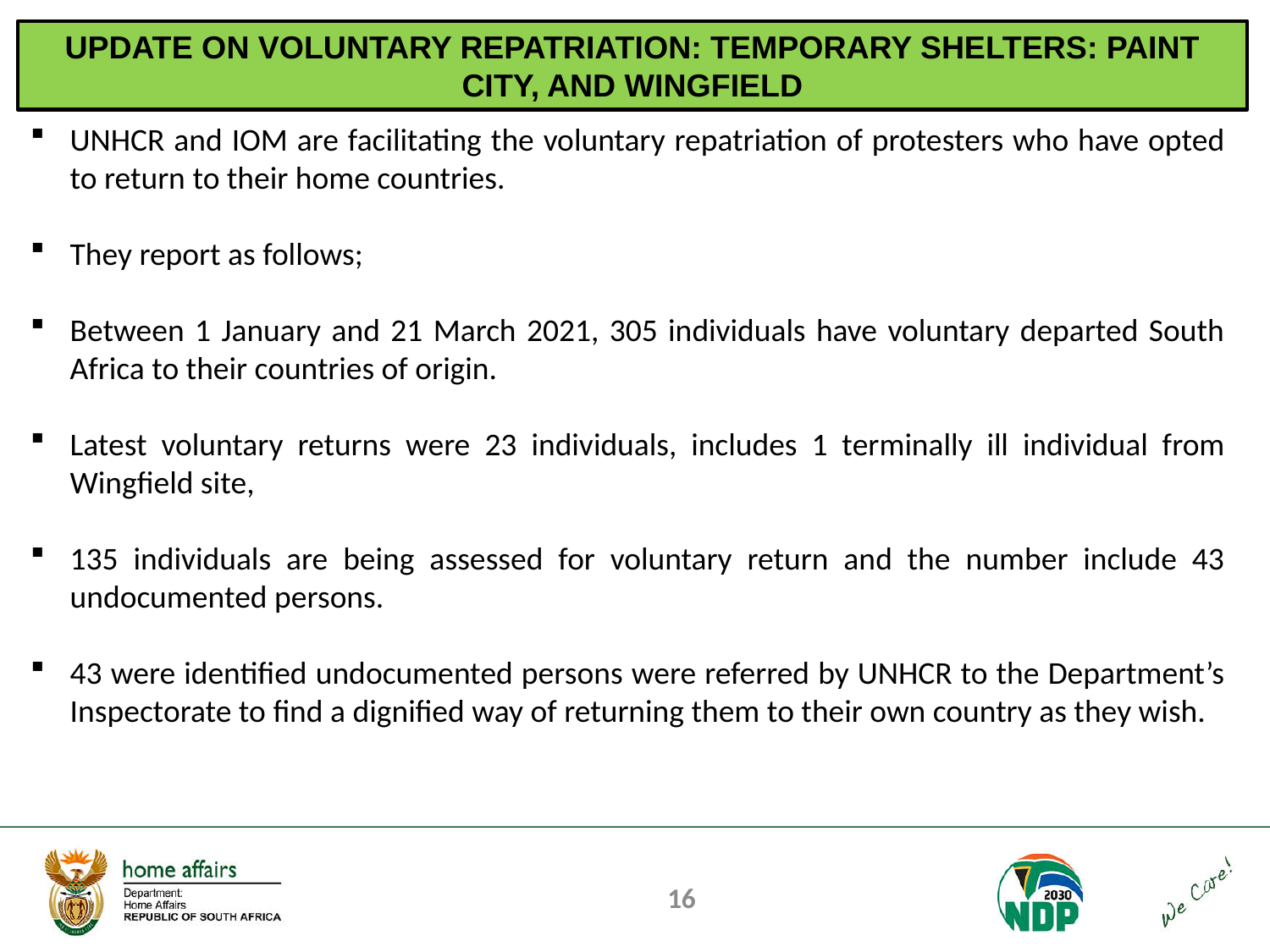

UPDATE ON VOLUNTARY REPATRIATION: TEMPORARY SHELTERS: PAINT CITY, AND WINGFIELD
UNHCR and IOM are facilitating the voluntary repatriation of protesters who have opted to return to their home countries.

They report as follows;

Between 1 January and 21 March 2021, 305 individuals have voluntary departed South Africa to their countries of origin.

Latest voluntary returns were 23 individuals, includes 1 terminally ill individual from Wingfield site,

135 individuals are being assessed for voluntary return and the number include 43 undocumented persons.

43 were identified undocumented persons were referred by UNHCR to the Department’s Inspectorate to find a dignified way of returning them to their own country as they wish.

16